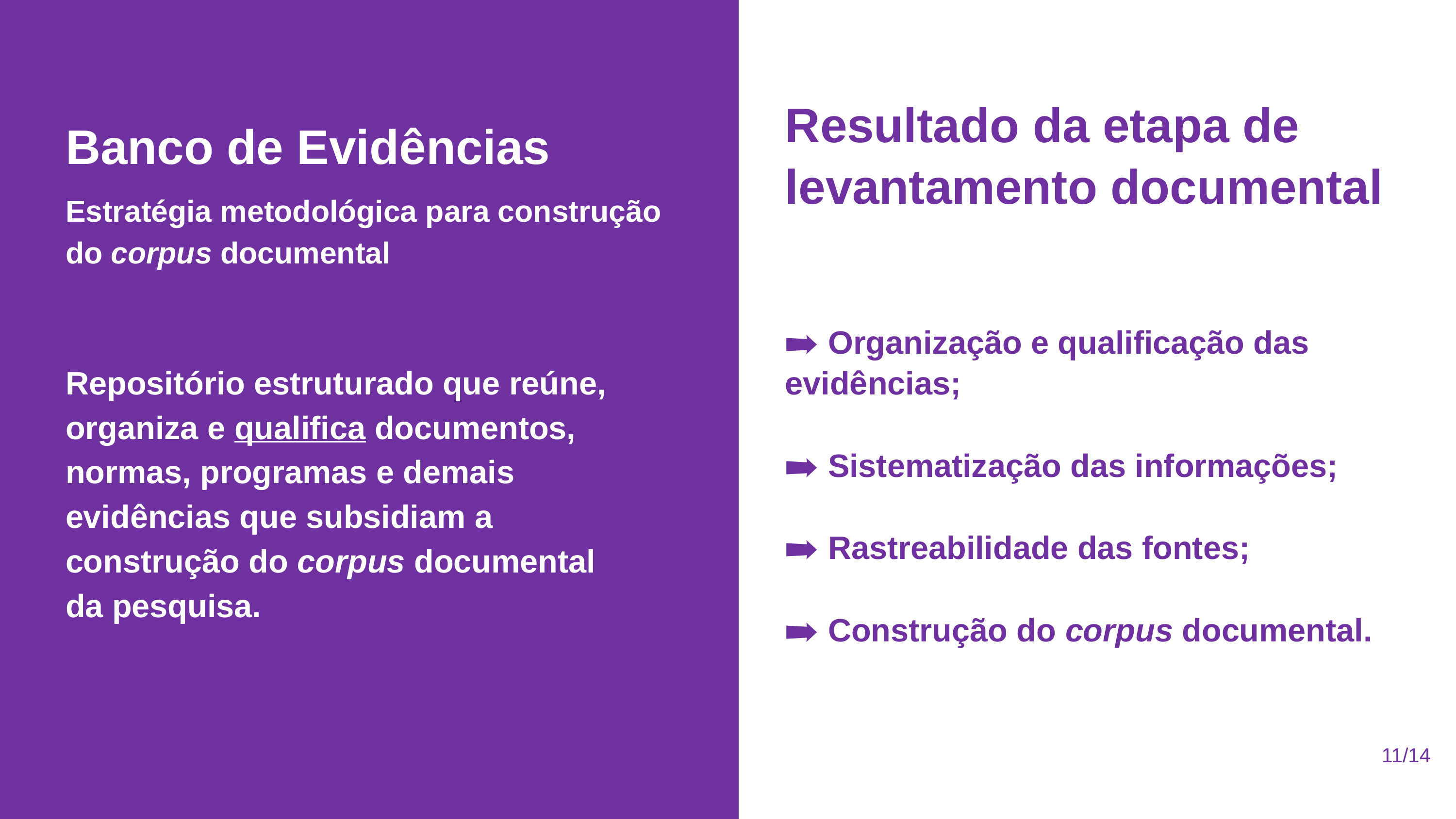

Resultado da etapa de levantamento documental

➡ Organização e qualificação das evidências;

➡ Sistematização das informações;

➡ Rastreabilidade das fontes;

➡ Construção do corpus documental.
Banco de Evidências
Estratégia metodológica para construção do corpus documental

Banco de Evidências

Repositório estruturado que reúne, organiza e qualifica documentos, normas, programas e demais evidências que subsidiam a construção do corpus documental da pesquisa.
11/14